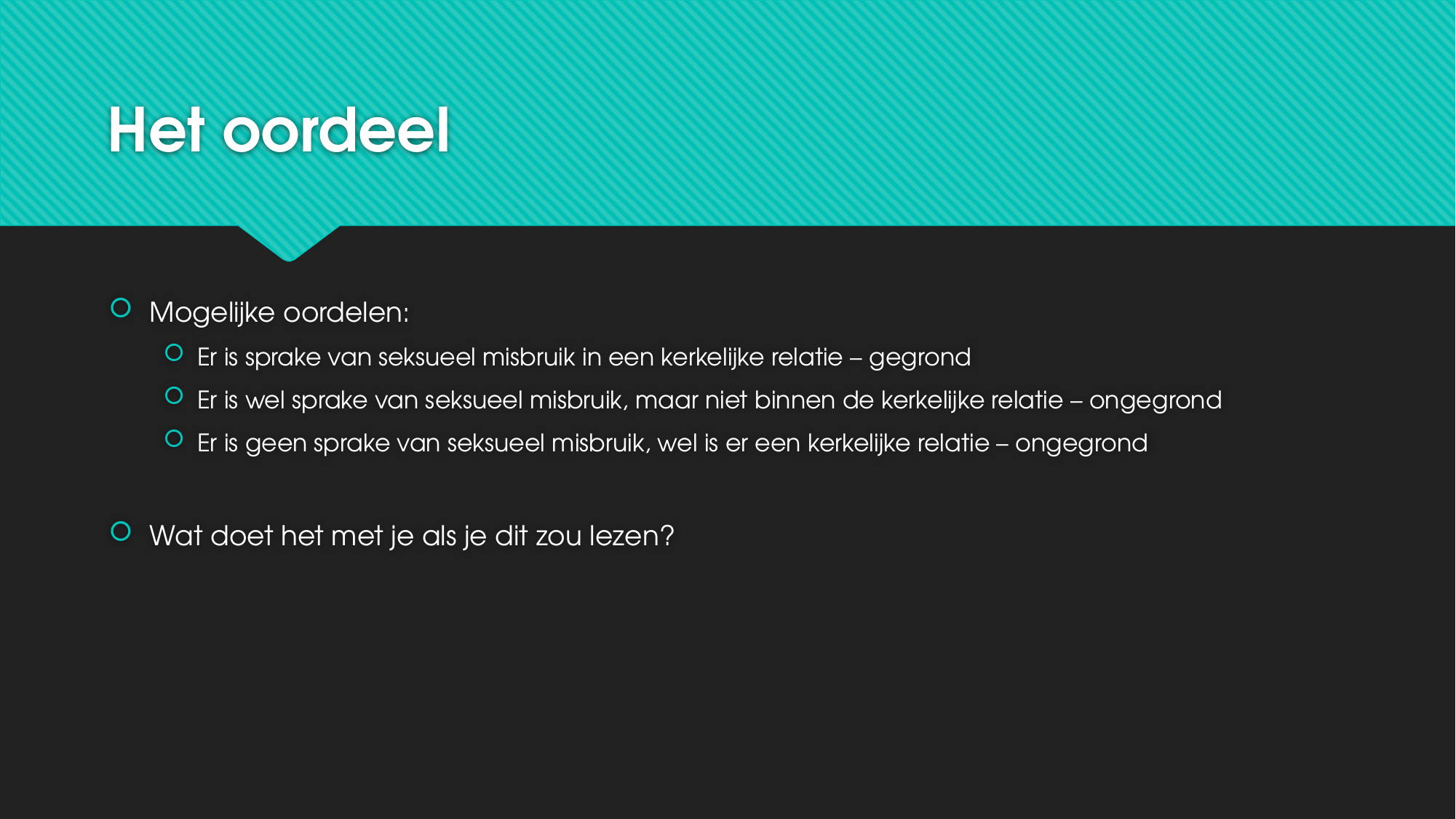

# Het oordeel
Mogelijke oordelen:
Er is sprake van seksueel misbruik in een kerkelijke relatie – gegrond
Er is wel sprake van seksueel misbruik, maar niet binnen de kerkelijke relatie – ongegrond
Er is geen sprake van seksueel misbruik, wel is er een kerkelijke relatie – ongegrond

Wat doet het met je als je dit zou lezen?